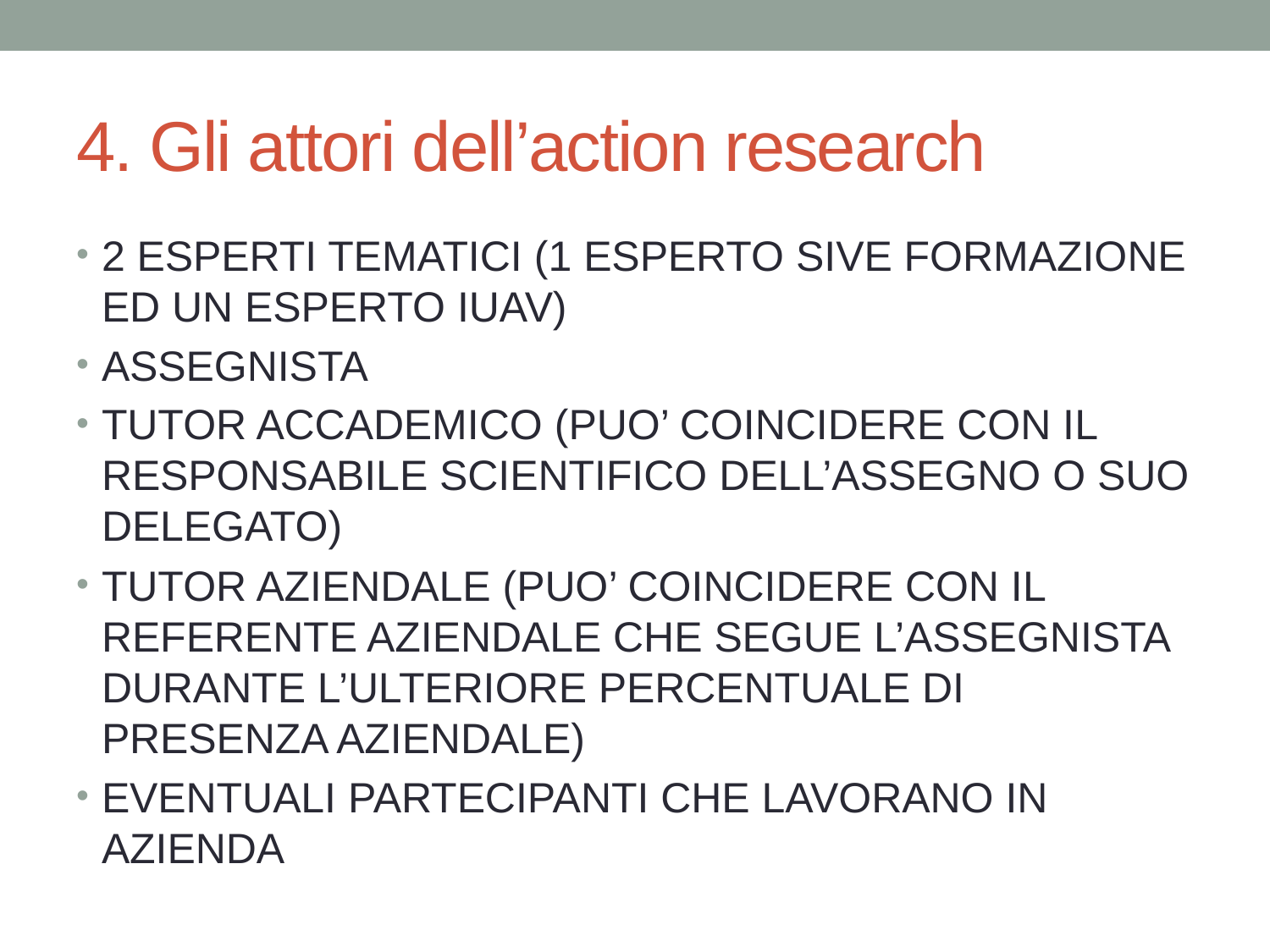

# 4. Gli attori dell’action research
2 ESPERTI TEMATICI (1 ESPERTO SIVE FORMAZIONE ED UN ESPERTO IUAV)
ASSEGNISTA
TUTOR ACCADEMICO (PUO’ COINCIDERE CON IL RESPONSABILE SCIENTIFICO DELL’ASSEGNO O SUO DELEGATO)
TUTOR AZIENDALE (PUO’ COINCIDERE CON IL REFERENTE AZIENDALE CHE SEGUE L’ASSEGNISTA DURANTE L’ULTERIORE PERCENTUALE DI PRESENZA AZIENDALE)
EVENTUALI PARTECIPANTI CHE LAVORANO IN AZIENDA